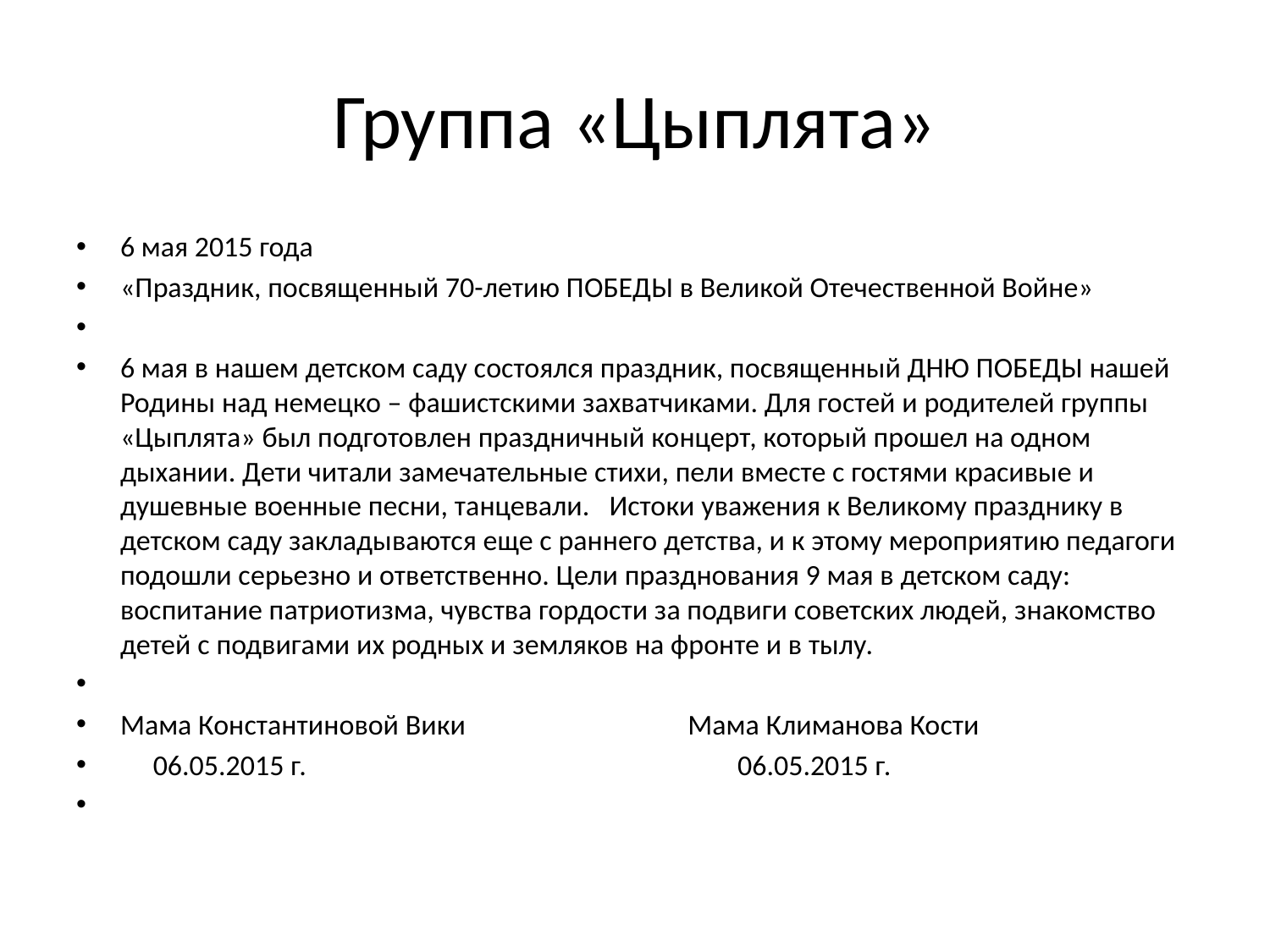

# Группа «Цыплята»
6 мая 2015 года
«Праздник, посвященный 70-летию ПОБЕДЫ в Великой Отечественной Войне»

6 мая в нашем детском саду состоялся праздник, посвященный ДНЮ ПОБЕДЫ нашей Родины над немецко – фашистскими захватчиками. Для гостей и родителей группы «Цыплята» был подготовлен праздничный концерт, который прошел на одном дыхании. Дети читали замечательные стихи, пели вместе с гостями красивые и душевные военные песни, танцевали.   Истоки уважения к Великому празднику в детском саду закладываются еще с раннего детства, и к этому мероприятию педагоги подошли серьезно и ответственно. Цели празднования 9 мая в детском саду: воспитание патриотизма, чувства гордости за подвиги советских людей, знакомство детей с подвигами их родных и земляков на фронте и в тылу.

Мама Константиновой Вики                                  Мама Климанова Кости
     06.05.2015 г.                                                                  06.05.2015 г.